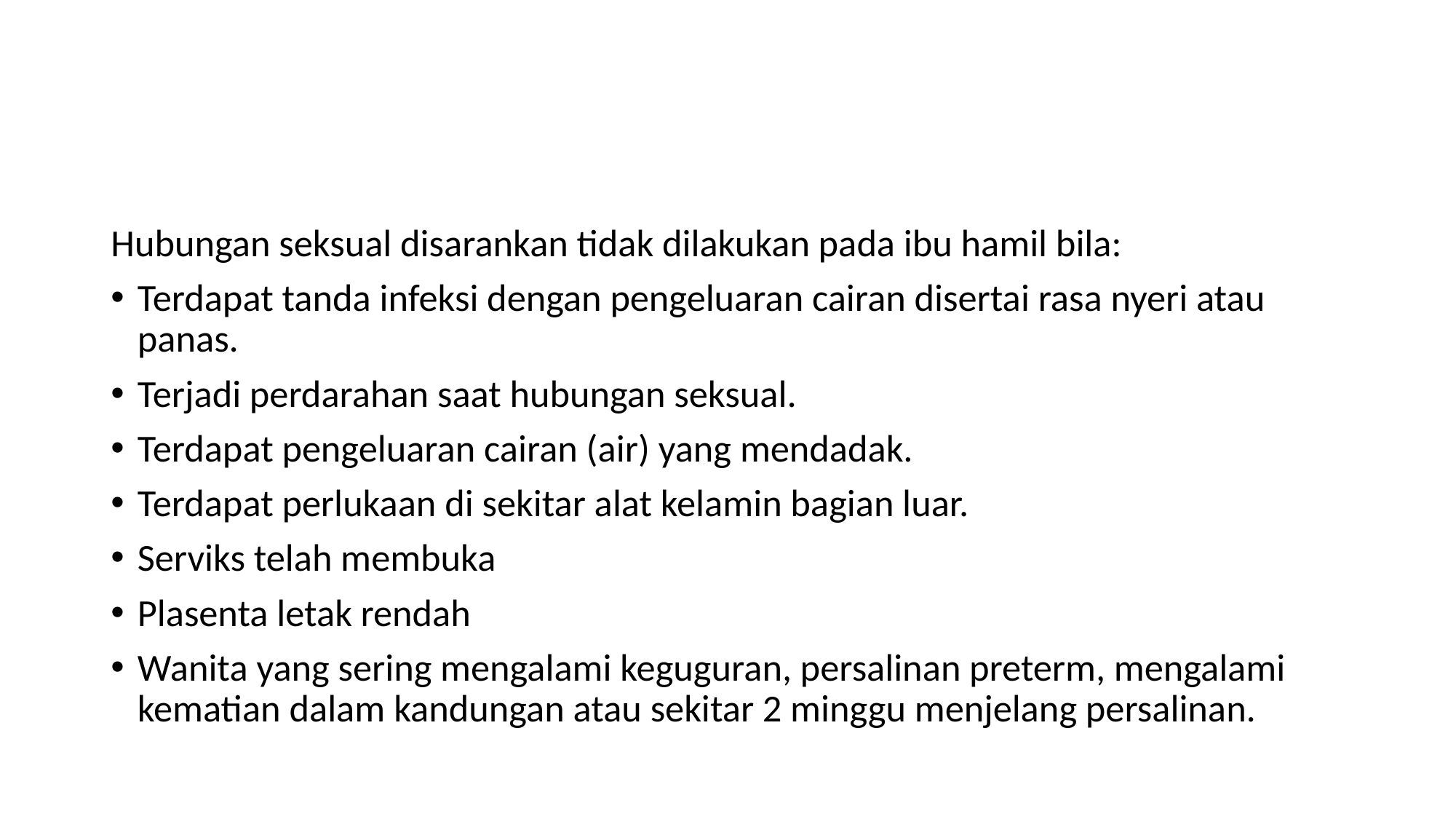

#
Hubungan seksual disarankan tidak dilakukan pada ibu hamil bila:
Terdapat tanda infeksi dengan pengeluaran cairan disertai rasa nyeri atau panas.
Terjadi perdarahan saat hubungan seksual.
Terdapat pengeluaran cairan (air) yang mendadak.
Terdapat perlukaan di sekitar alat kelamin bagian luar.
Serviks telah membuka
Plasenta letak rendah
Wanita yang sering mengalami keguguran, persalinan preterm, mengalami kematian dalam kandungan atau sekitar 2 minggu menjelang persalinan.